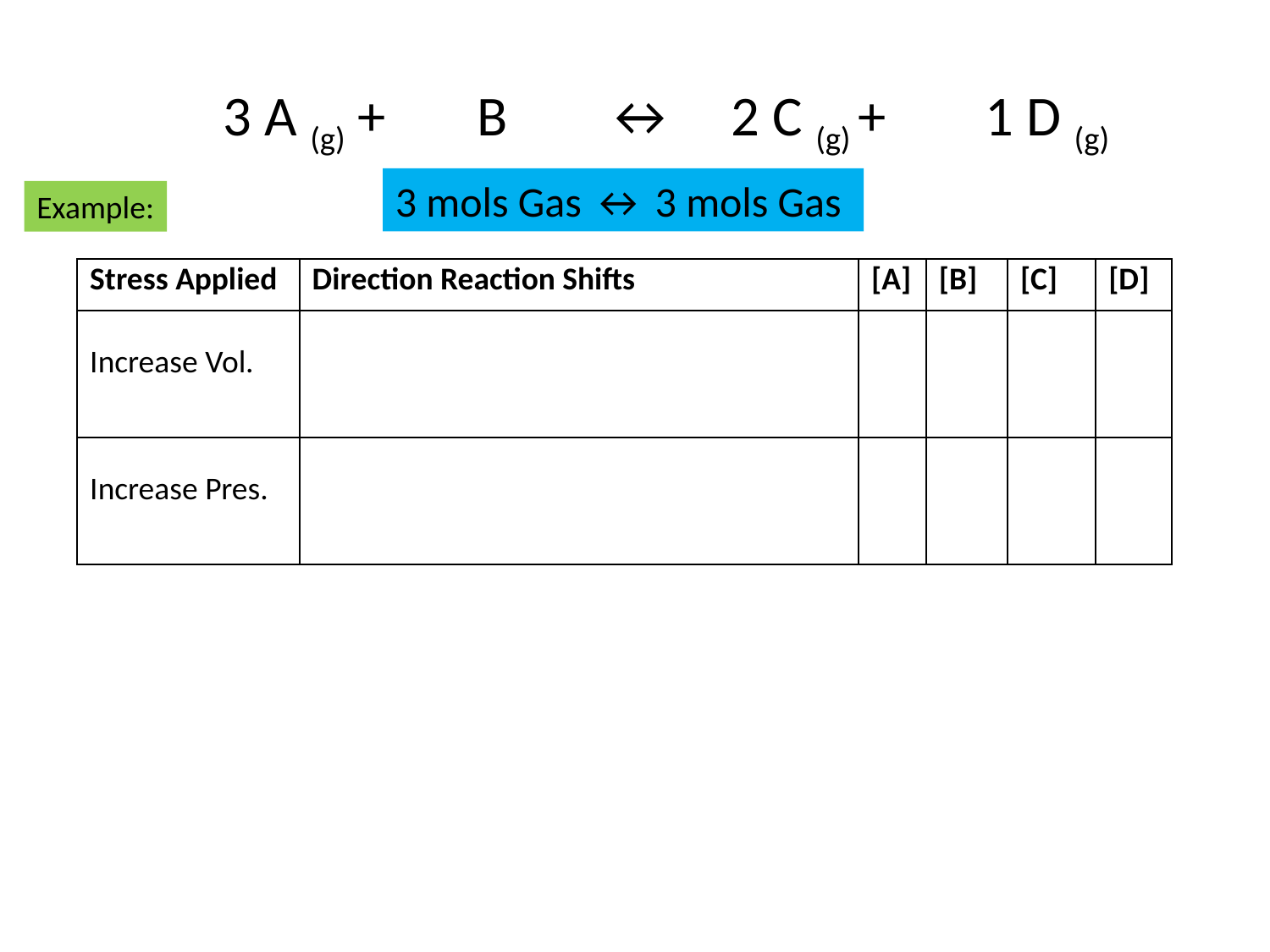

3 A (g) + 	B 	↔	2 C (g)	+ 	1 D (g)
3 mols Gas ↔ 3 mols Gas
Example:
| Stress Applied | Direction Reaction Shifts | [A] | [B] | [C] | [D] |
| --- | --- | --- | --- | --- | --- |
| Increase Vol. |  |  |  |  |  |
| Increase Pres. |  |  |  |  |  |